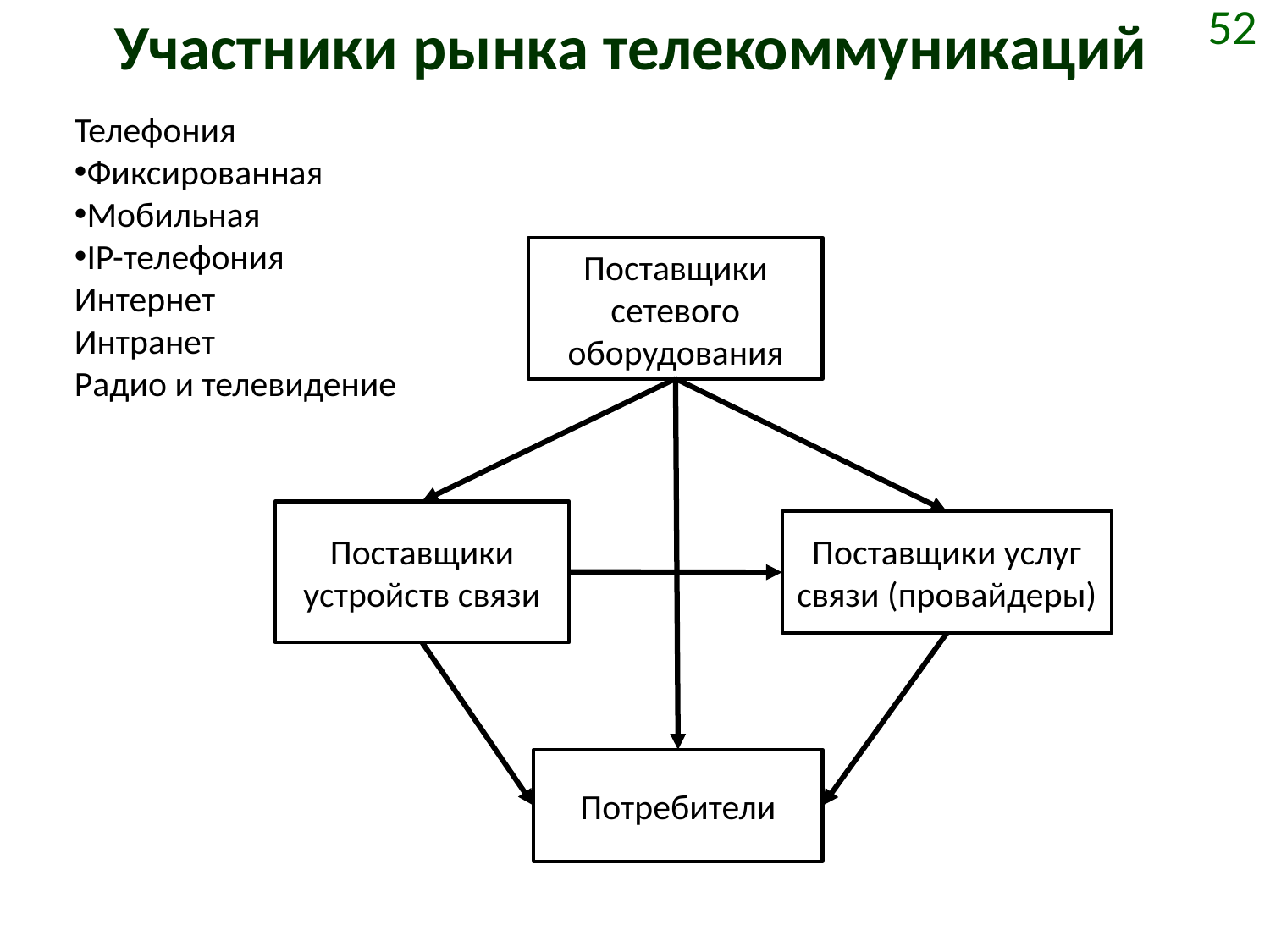

# Участники рынка телекоммуникаций
52
Телефония
Фиксированная
Мобильная
IP-телефония
Интернет
Интранет
Радио и телевидение
Поставщики сетевого оборудования
Поставщики устройств связи
Поставщики услуг связи (провайдеры)
Потребители